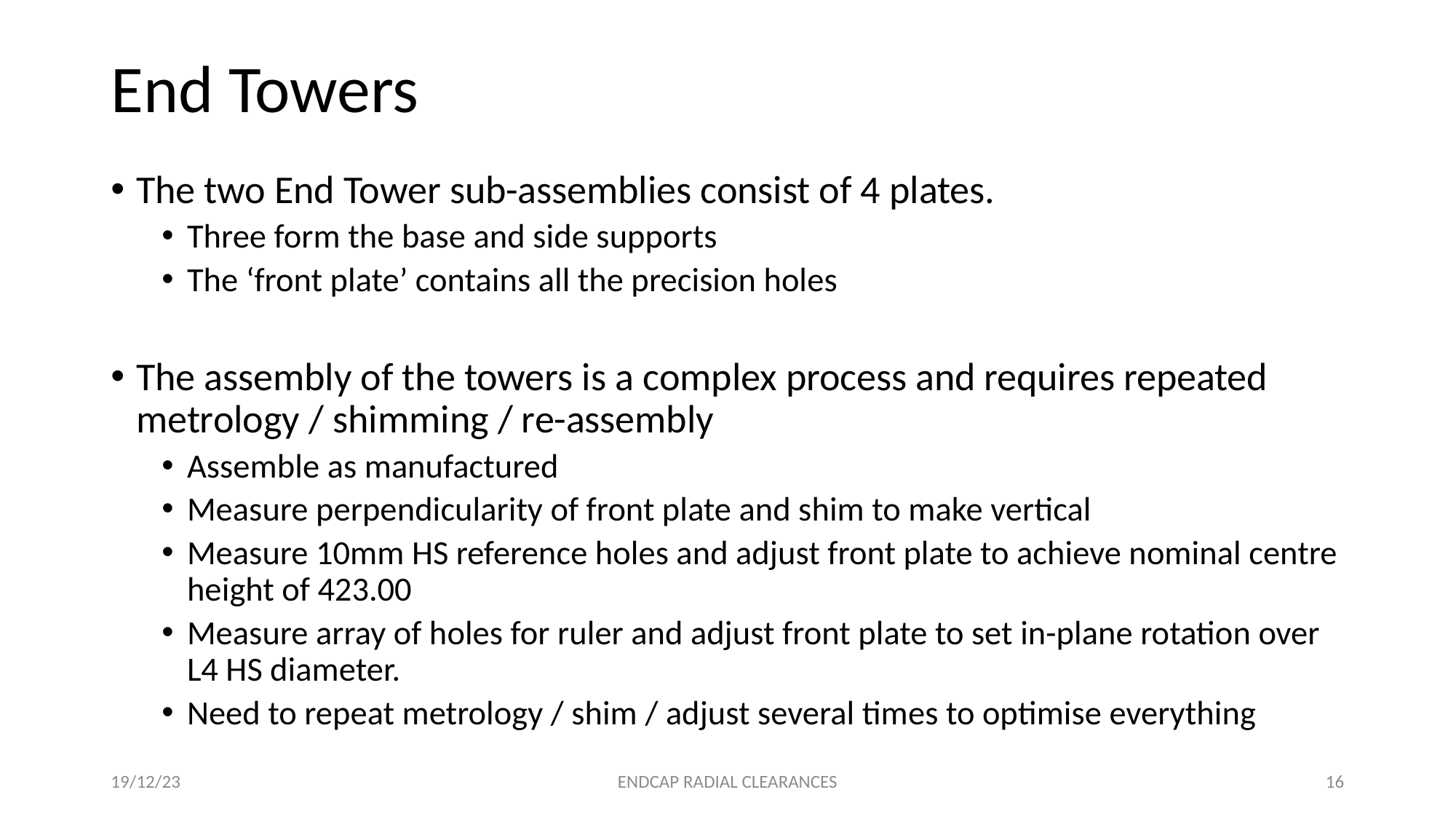

# End Towers
The two End Tower sub-assemblies consist of 4 plates.
Three form the base and side supports
The ‘front plate’ contains all the precision holes

The assembly of the towers is a complex process and requires repeated metrology / shimming / re-assembly
Assemble as manufactured
Measure perpendicularity of front plate and shim to make vertical
Measure 10mm HS reference holes and adjust front plate to achieve nominal centre height of 423.00
Measure array of holes for ruler and adjust front plate to set in-plane rotation over L4 HS diameter.
Need to repeat metrology / shim / adjust several times to optimise everything
19/12/23
ENDCAP RADIAL CLEARANCES
16